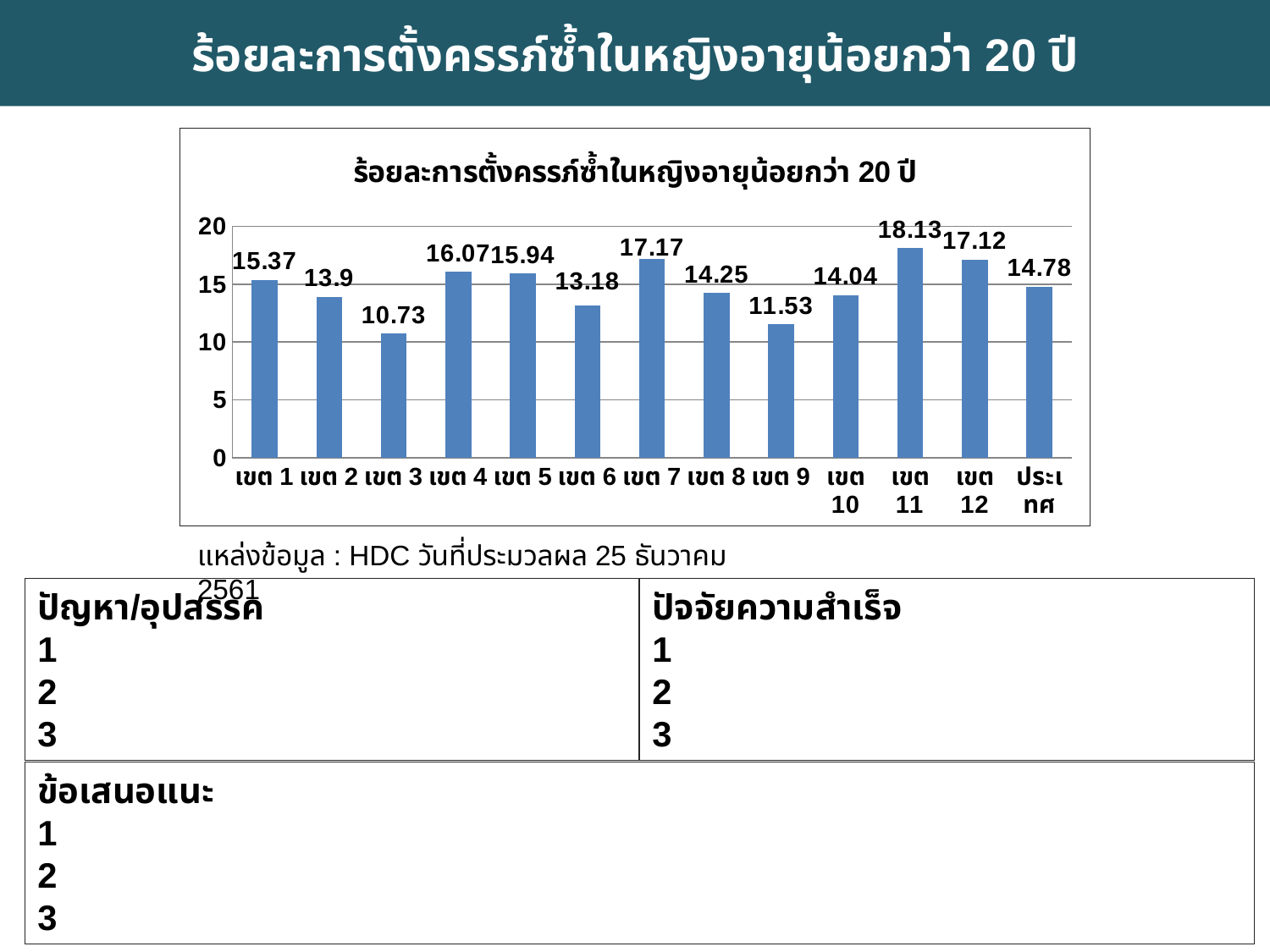

ร้อยละการตั้งครรภ์ซ้ำในหญิงอายุน้อยกว่า 20 ปี

### Chart: ร้อยละการตั้งครรภ์ซ้ำในหญิงอายุน้อยกว่า 20 ปี

| Category |  |
|---|---|
| เขต 1 | 15.37 |
| เขต 2 | 13.9 |
| เขต 3 | 10.73 |
| เขต 4 | 16.07 |
| เขต 5 | 15.94 |
| เขต 6 | 13.18 |
| เขต 7 | 17.17 |
| เขต 8 | 14.25 |
| เขต 9 | 11.53 |
| เขต 10 | 14.04 |
| เขต 11 | 18.13 |
| เขต 12 | 17.12 |
| ประเทศ | 14.78 |
แหล่งข้อมูล : HDC วันที่ประมวลผล 25 ธันวาคม 2561
ปัญหา/อุปสรรค
1
2
3
ปัจจัยความสำเร็จ
1
2
3
ข้อเสนอแนะ
1
2
3